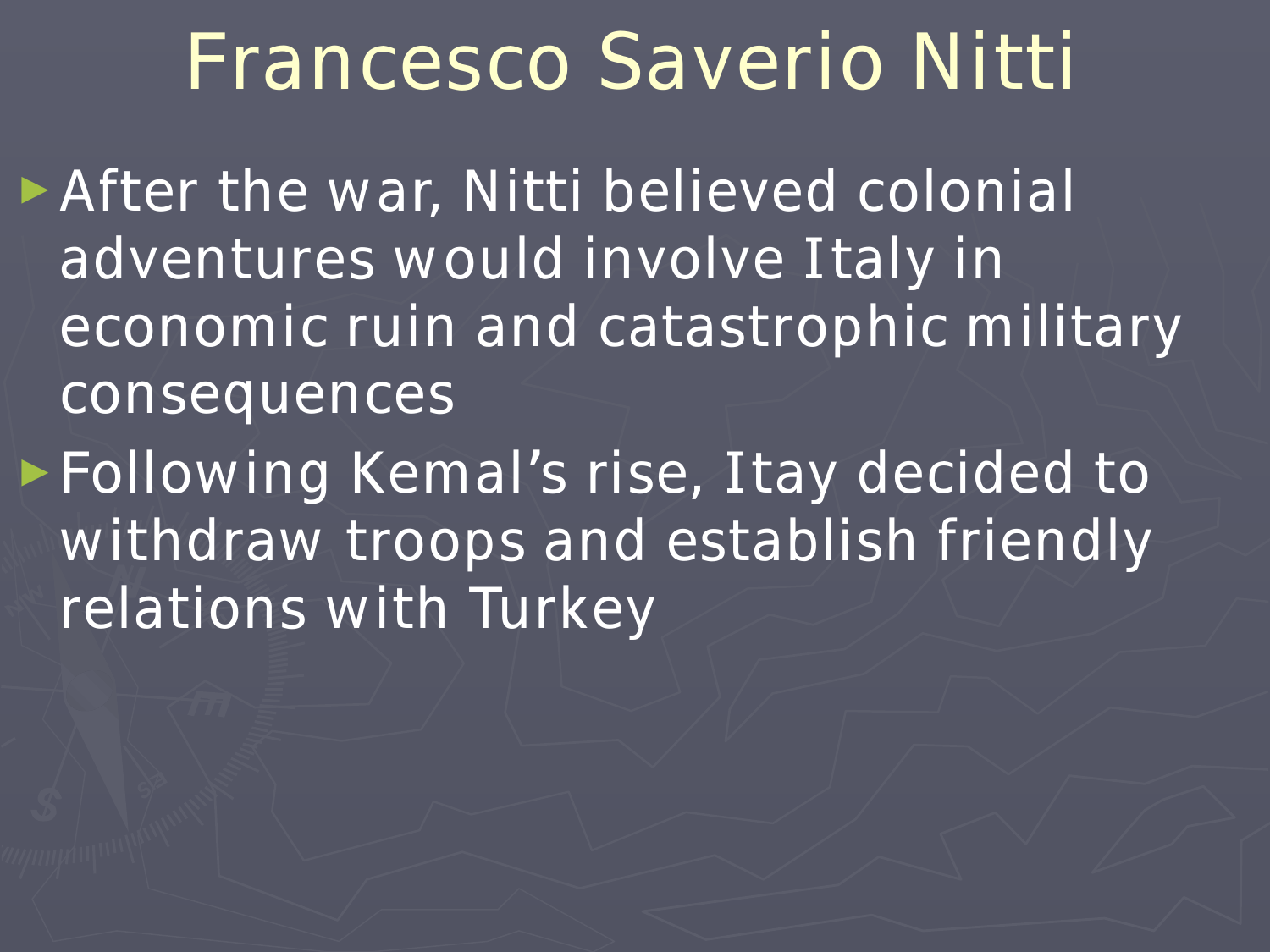

# Francesco Saverio Nitti
After the war, Nitti believed colonial adventures would involve Italy in economic ruin and catastrophic military consequences
Following Kemal’s rise, Itay decided to withdraw troops and establish friendly relations with Turkey